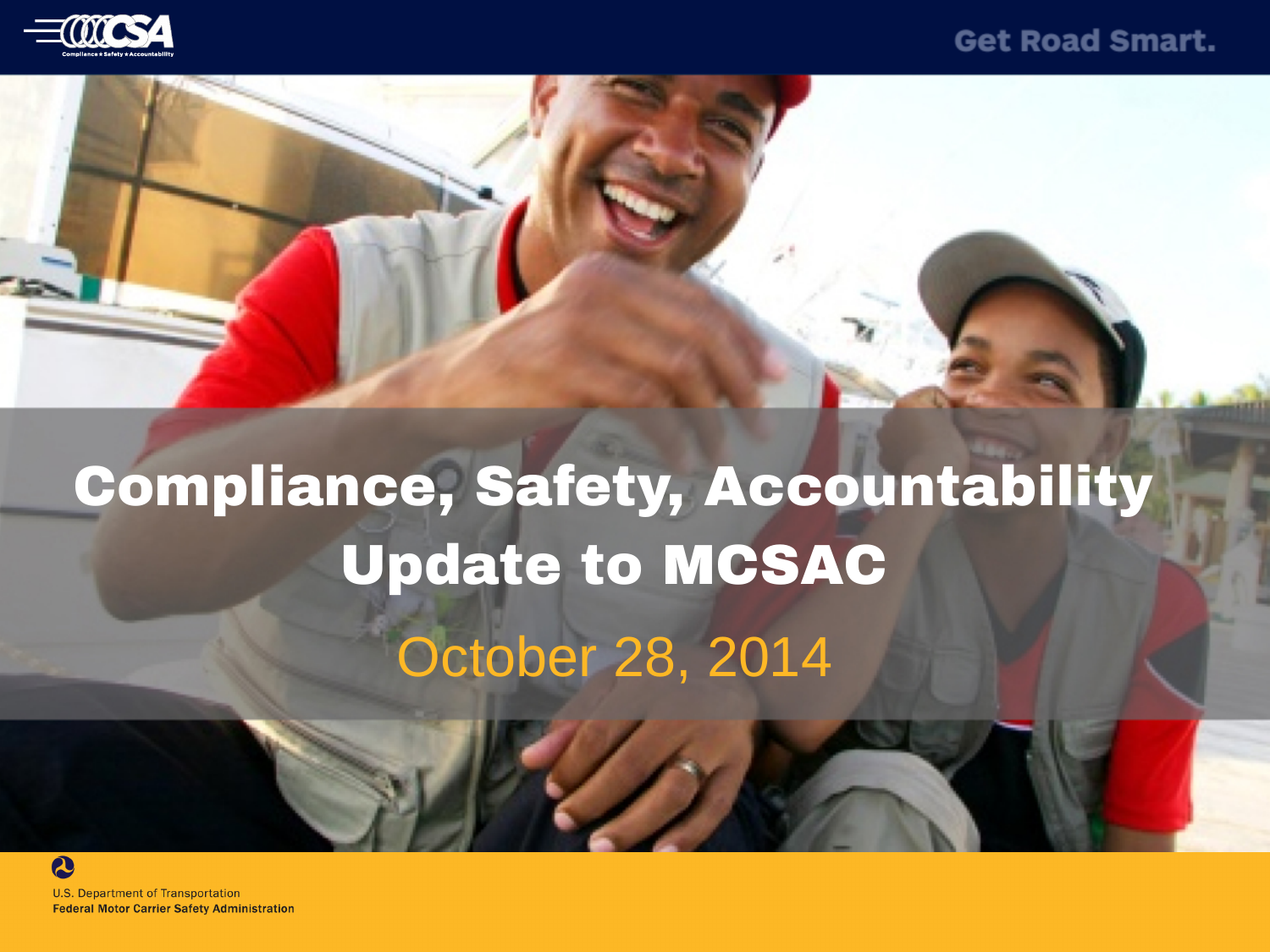

Compliance, Safety, Accountability
Update to MCSAC
October 28, 2014